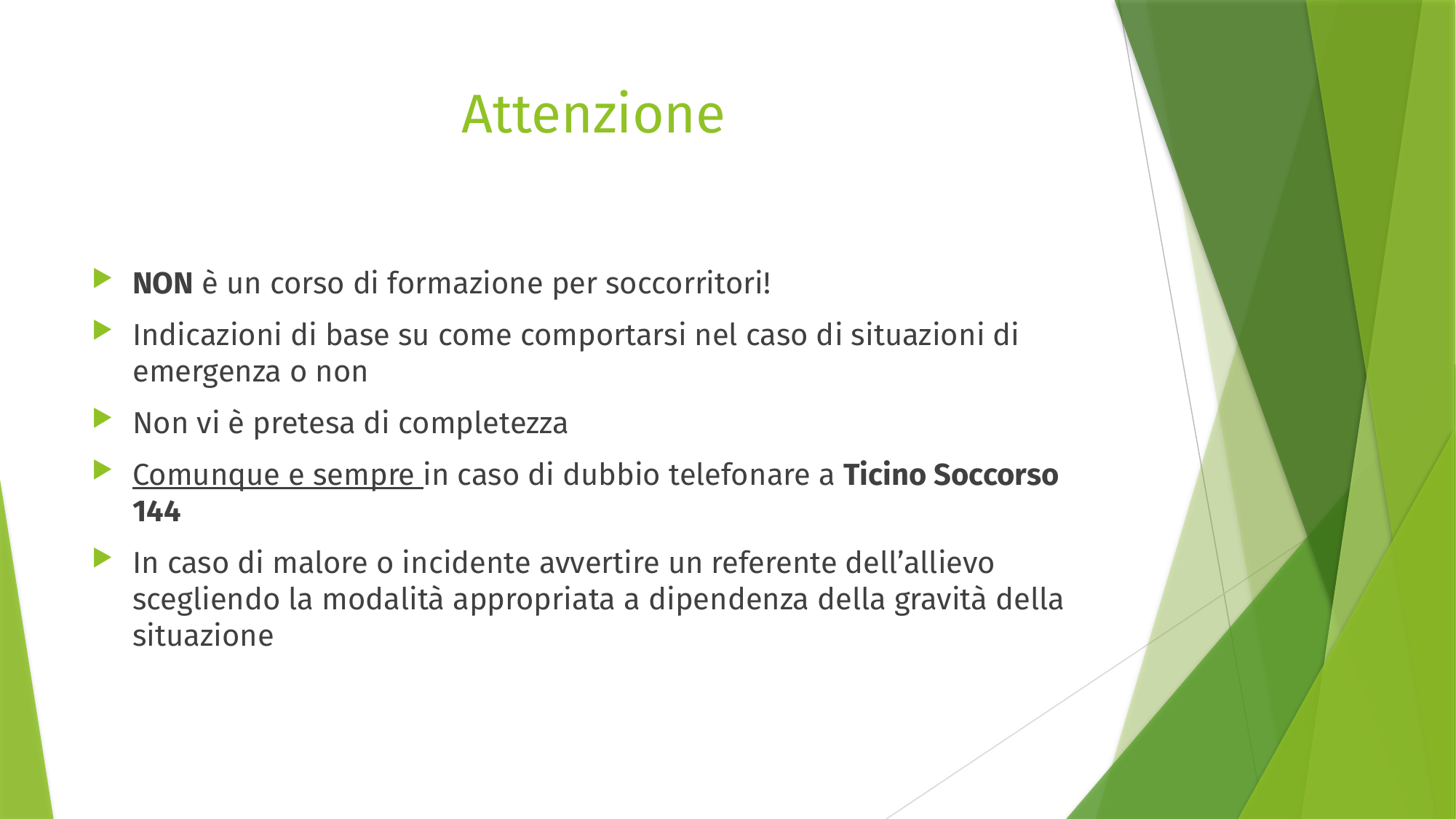

# Attenzione
NON è un corso di formazione per soccorritori!
Indicazioni di base su come comportarsi nel caso di situazioni di emergenza o non
Non vi è pretesa di completezza
Comunque e sempre in caso di dubbio telefonare a Ticino Soccorso 144
In caso di malore o incidente avvertire un referente dell’allievo scegliendo la modalità appropriata a dipendenza della gravità della situazione